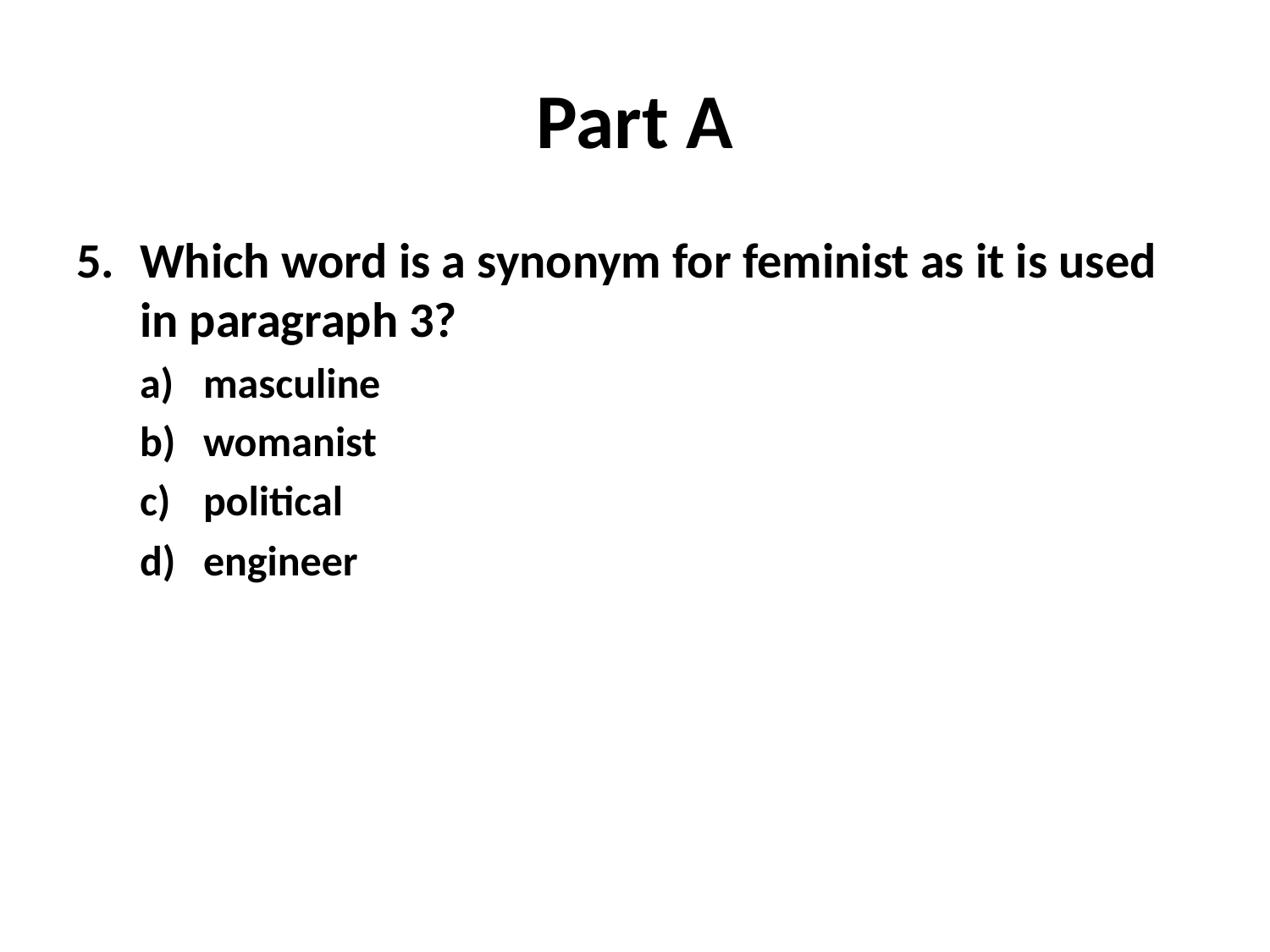

# Part A
Which word is a synonym for feminist as it is used in paragraph 3?
masculine
womanist
political
engineer